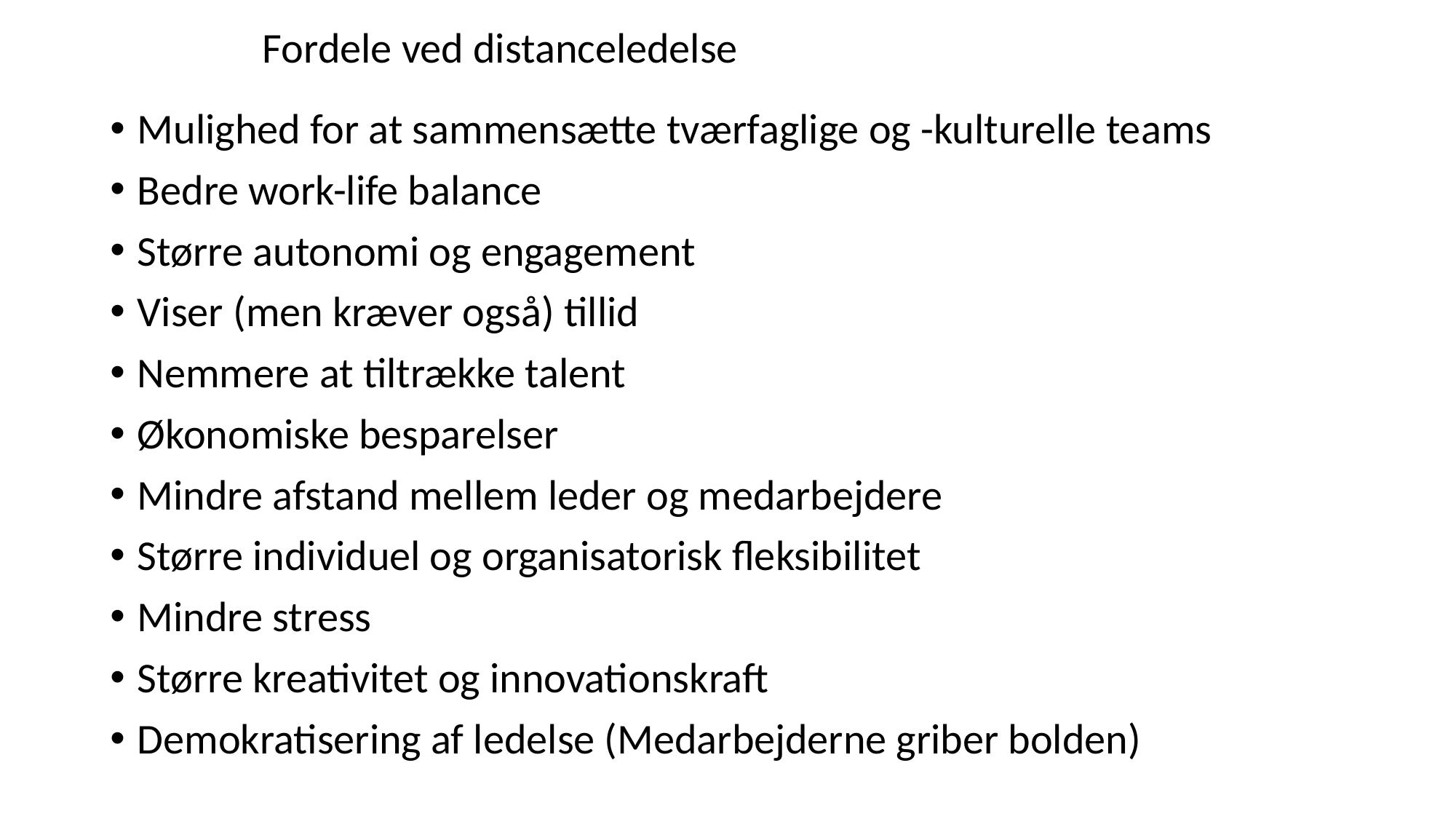

# Fordele ved distanceledelse
Mulighed for at sammensætte tværfaglige og -kulturelle teams
Bedre work-life balance
Større autonomi og engagement
Viser (men kræver også) tillid
Nemmere at tiltrække talent
Økonomiske besparelser
Mindre afstand mellem leder og medarbejdere
Større individuel og organisatorisk fleksibilitet
Mindre stress
Større kreativitet og innovationskraft
Demokratisering af ledelse (Medarbejderne griber bolden)